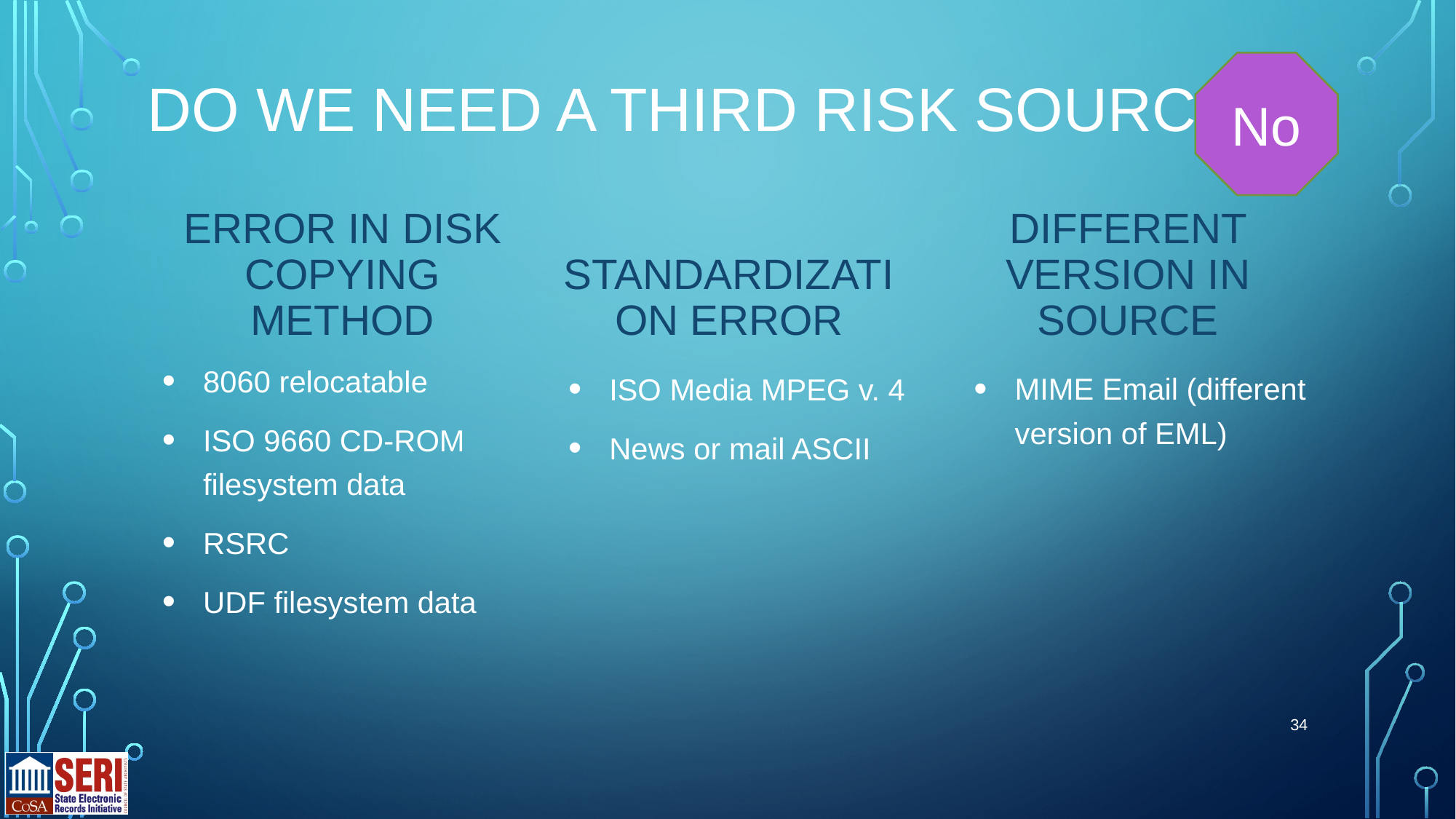

No
# do we need a Third risk source?
Error in Disk Copying method
Different version in source
Standardization error
8060 relocatable
ISO 9660 CD-ROM filesystem data
RSRC
UDF filesystem data
MIME Email (different version of EML)
ISO Media MPEG v. 4
News or mail ASCII
34